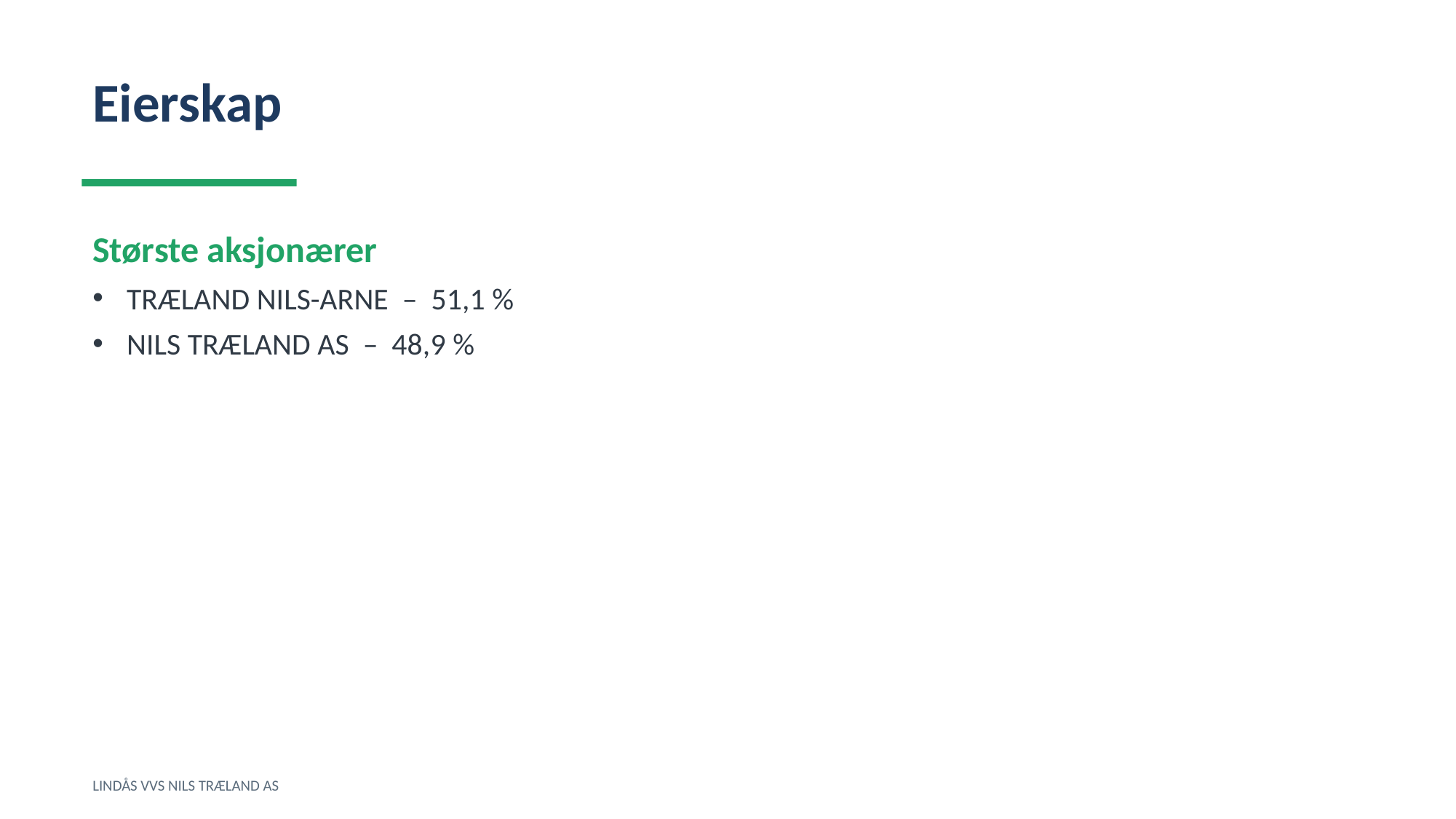

Eierskap

Største aksjonærer
TRÆLAND NILS-ARNE  –  51,1 %
NILS TRÆLAND AS  –  48,9 %
LINDÅS VVS NILS TRÆLAND AS